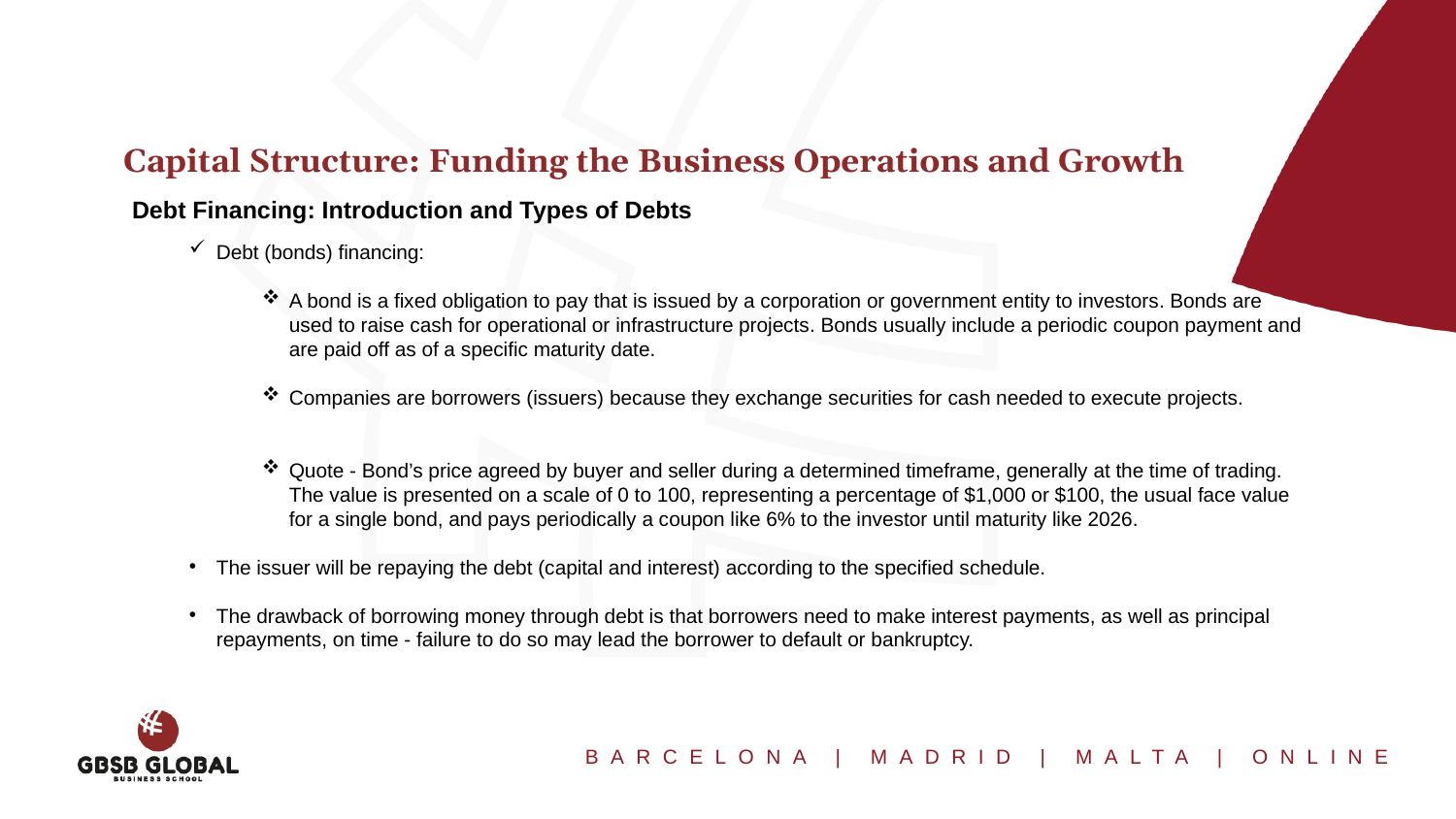

Capital Structure: Funding the Business Operations and Growth
Debt Financing: Introduction and Types of Debts

Debt (bonds) financing:

A bond is a fixed obligation to pay that is issued by a corporation or government entity to investors. Bonds are used to raise cash for operational or infrastructure projects. Bonds usually include a periodic coupon payment and are paid off as of a specific maturity date.

Companies are borrowers (issuers) because they exchange securities for cash needed to execute projects.

Quote - Bond’s price agreed by buyer and seller during a determined timeframe, generally at the time of trading. The value is presented on a scale of 0 to 100, representing a percentage of $1,000 or $100, the usual face value for a single bond, and pays periodically a coupon like 6% to the investor until maturity like 2026.

The issuer will be repaying the debt (capital and interest) according to the specified schedule.

The drawback of borrowing money through debt is that borrowers need to make interest payments, as well as principal repayments, on time - failure to do so may lead the borrower to default or bankruptcy.